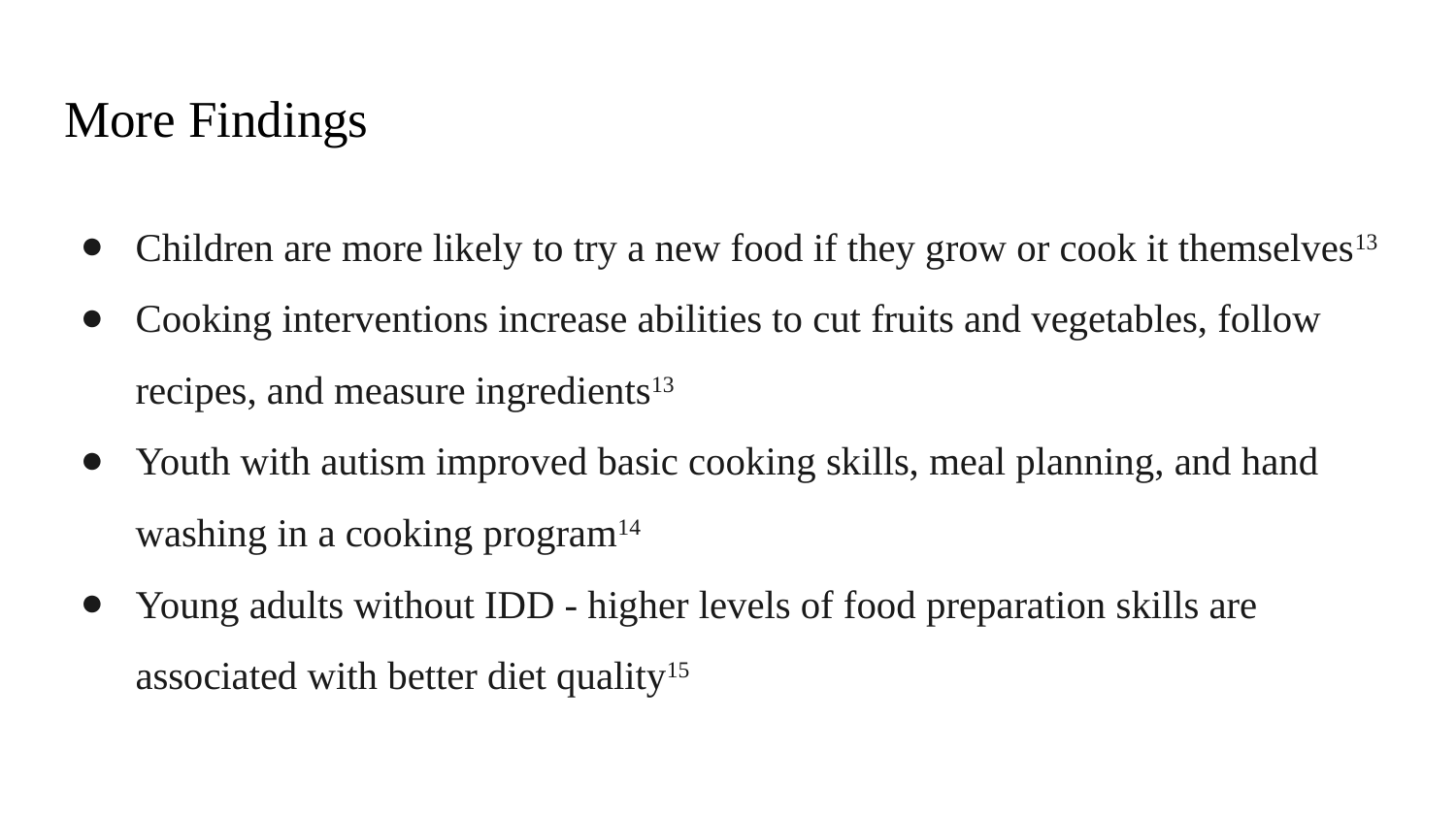

# More Findings
Children are more likely to try a new food if they grow or cook it themselves13
Cooking interventions increase abilities to cut fruits and vegetables, follow recipes, and measure ingredients13
Youth with autism improved basic cooking skills, meal planning, and hand washing in a cooking program14
Young adults without IDD - higher levels of food preparation skills are associated with better diet quality15